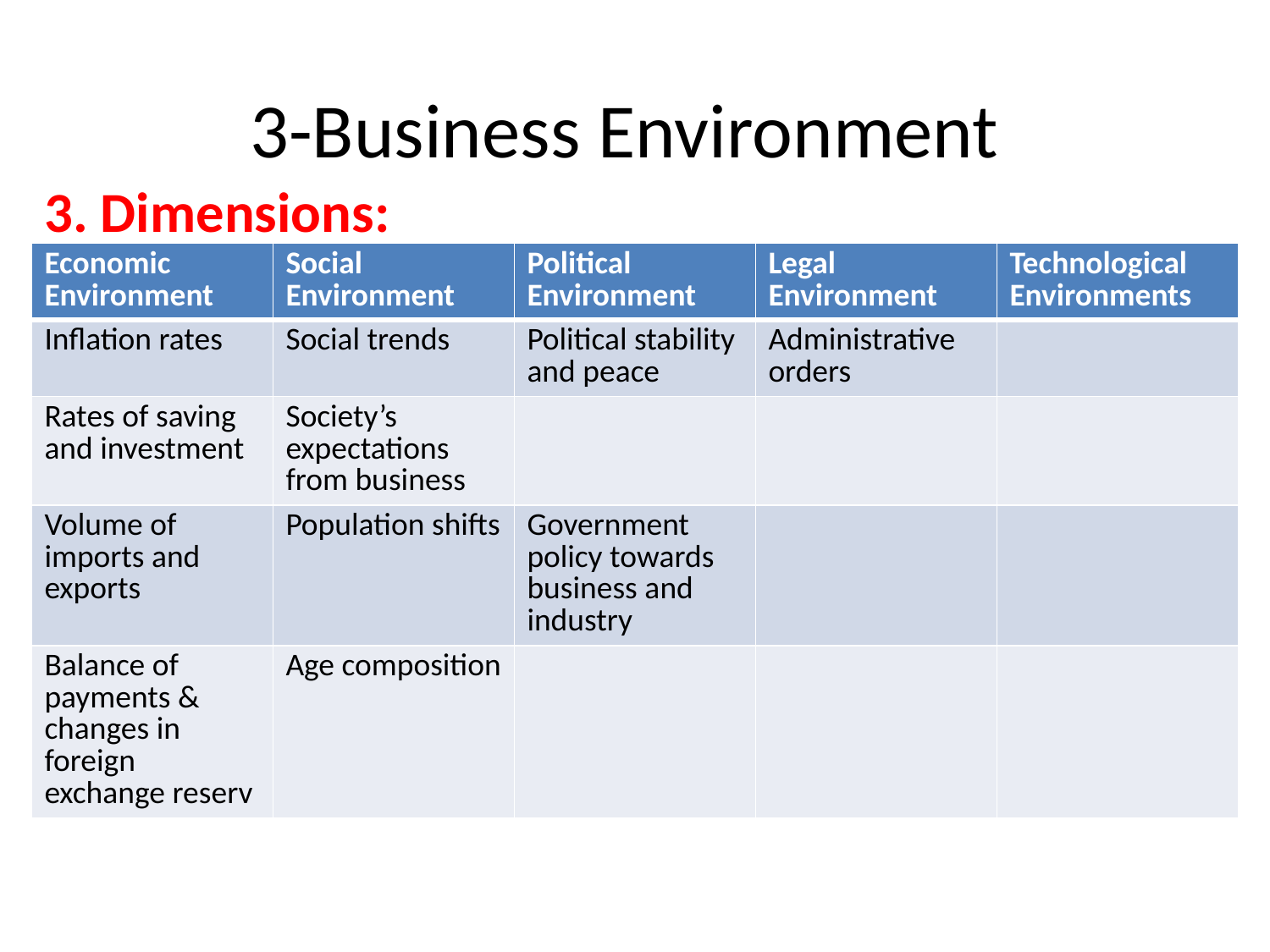

# 3-Business Environment
3. Dimensions:

| Economic Environment | Social Environment | Political Environment | Legal Environment | Technological Environments |
| --- | --- | --- | --- | --- |
| Inflation rates | Social trends | Political stability and peace | Administrative orders |  |
| Rates of saving and investment | Society’s expectations from business |  |  |  |
| Volume of imports and exports | Population shifts | Government policy towards business and industry |  |  |
| Balance of payments & changes in foreign exchange reserv | Age composition |  |  |  |